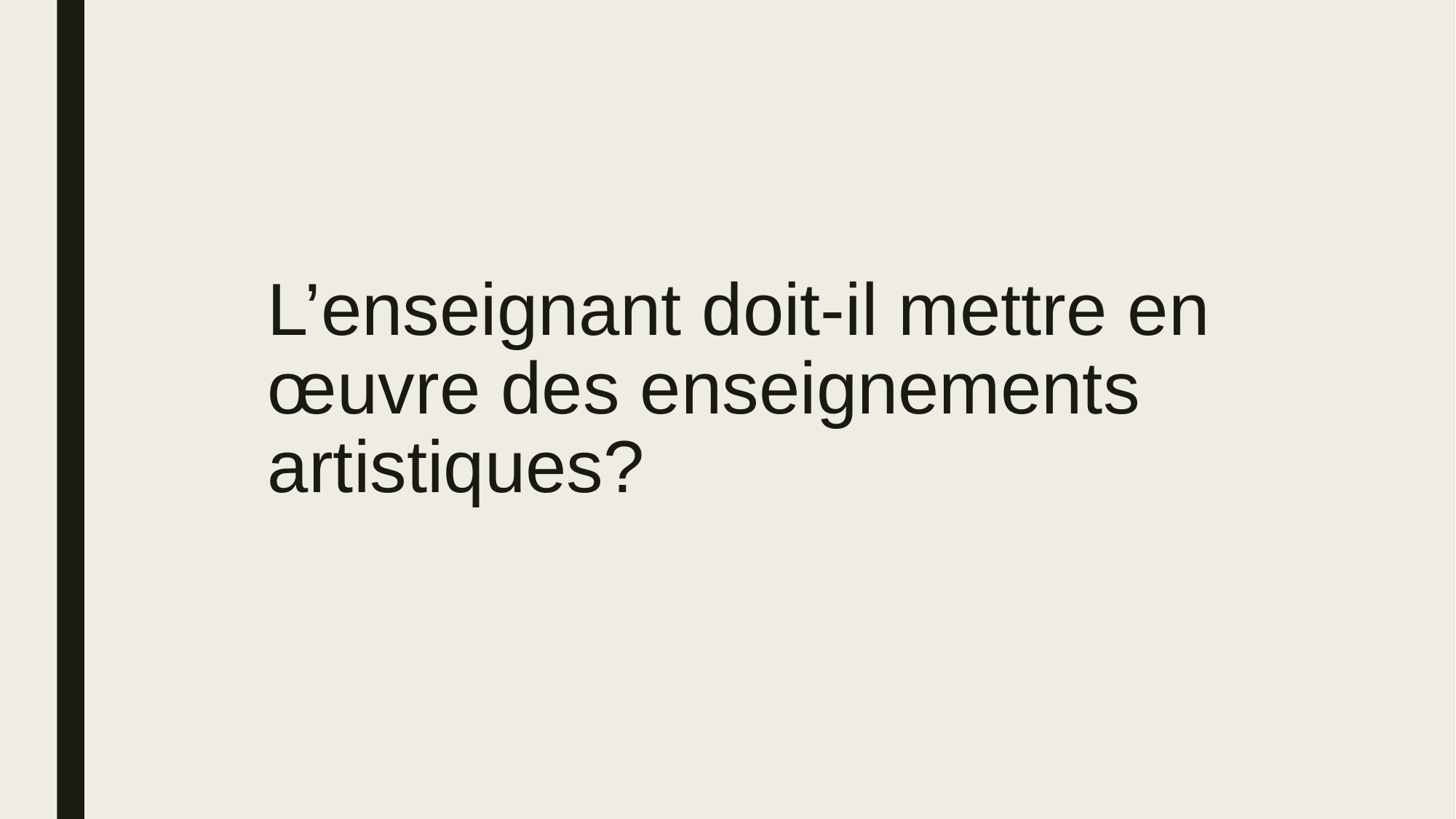

L’enseignant doit-il mettre en œuvre des enseignements artistiques?